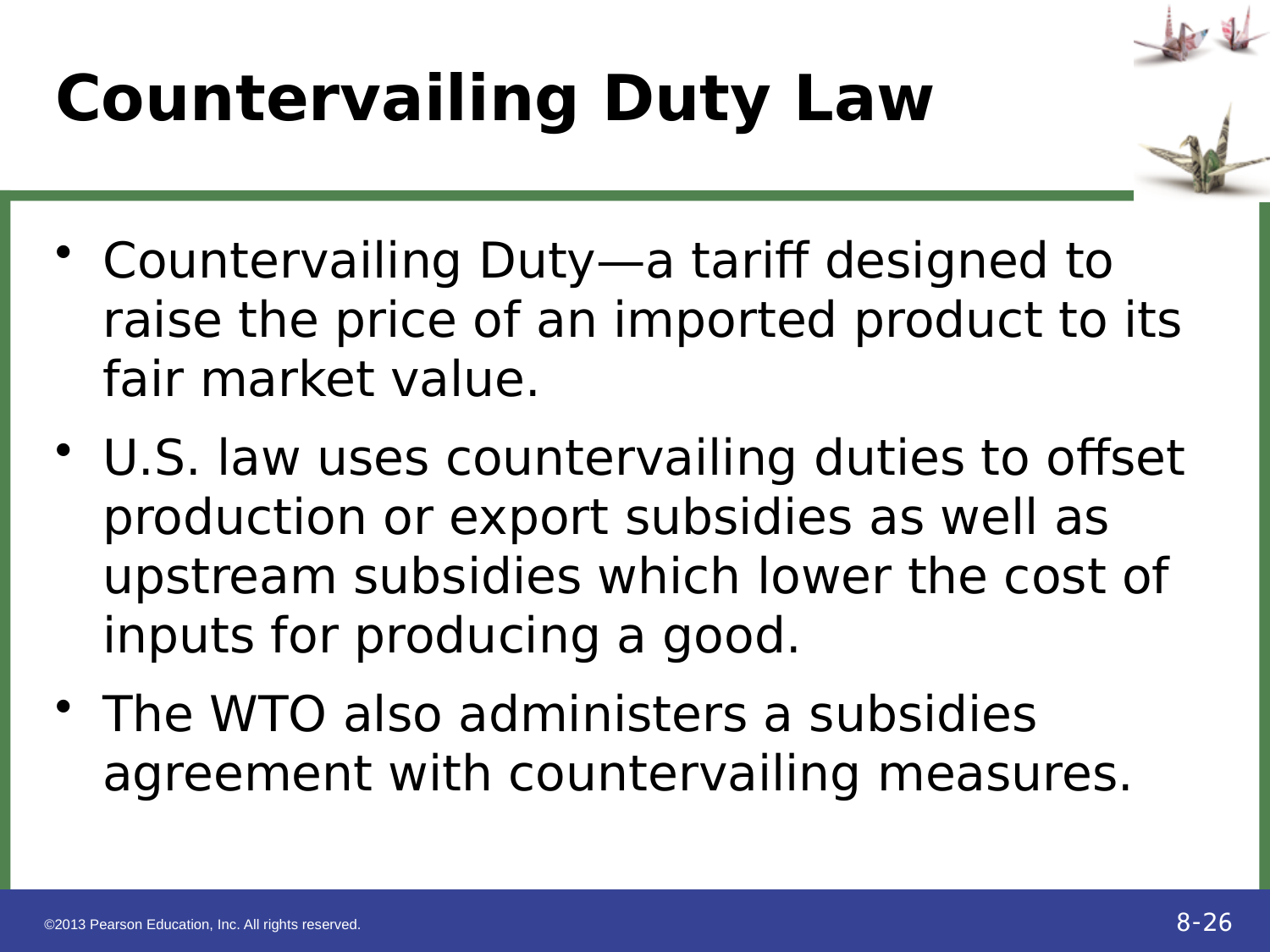

# Countervailing Duty Law
Countervailing Duty—a tariff designed to raise the price of an imported product to its fair market value.
U.S. law uses countervailing duties to offset production or export subsidies as well as upstream subsidies which lower the cost of inputs for producing a good.
The WTO also administers a subsidies agreement with countervailing measures.